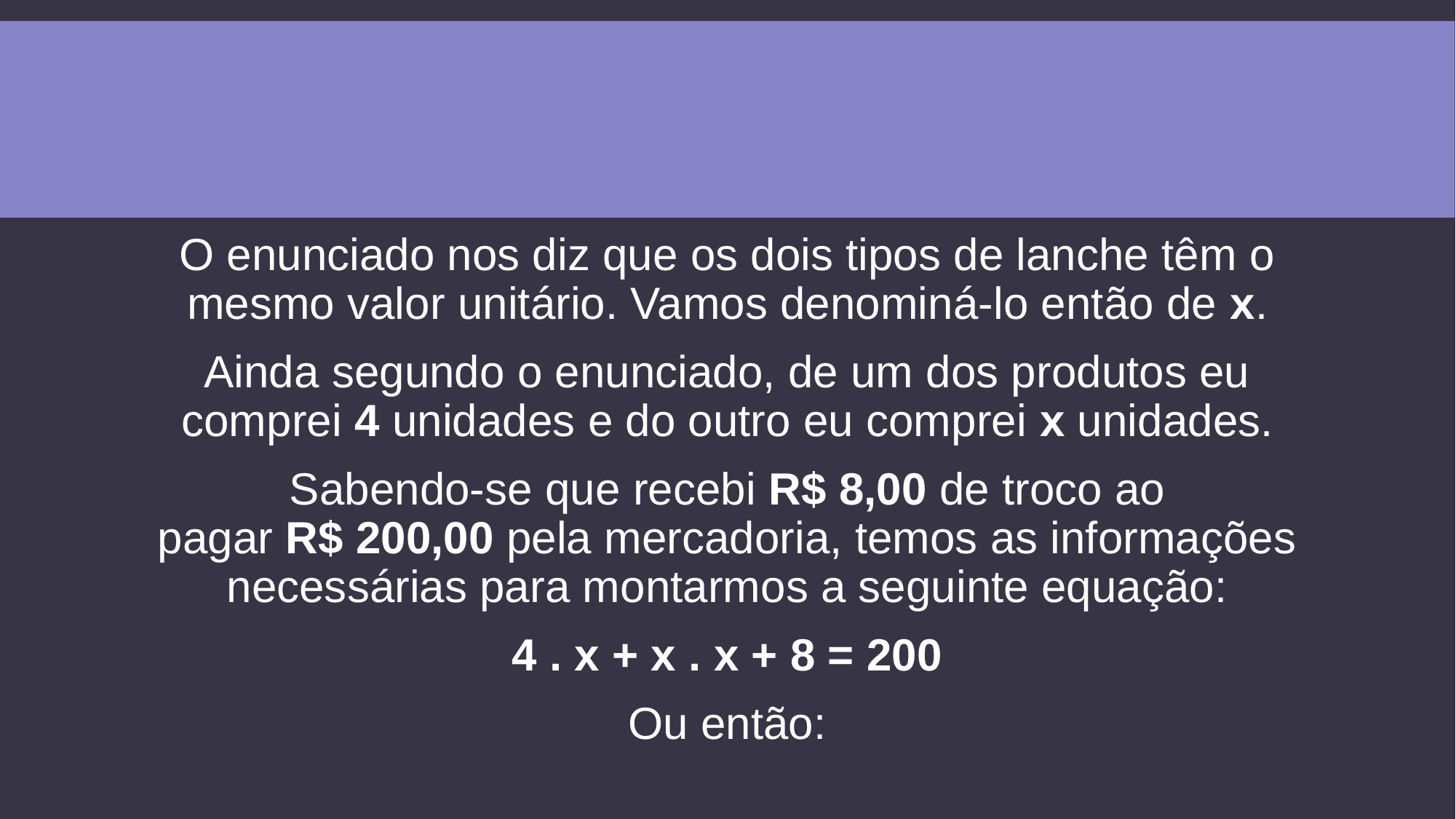

#
O enunciado nos diz que os dois tipos de lanche têm o mesmo valor unitário. Vamos denominá-lo então de x.
Ainda segundo o enunciado, de um dos produtos eu comprei 4 unidades e do outro eu comprei x unidades.
Sabendo-se que recebi R$ 8,00 de troco ao pagar R$ 200,00 pela mercadoria, temos as informações necessárias para montarmos a seguinte equação:
4 . x + x . x + 8 = 200
Ou então: